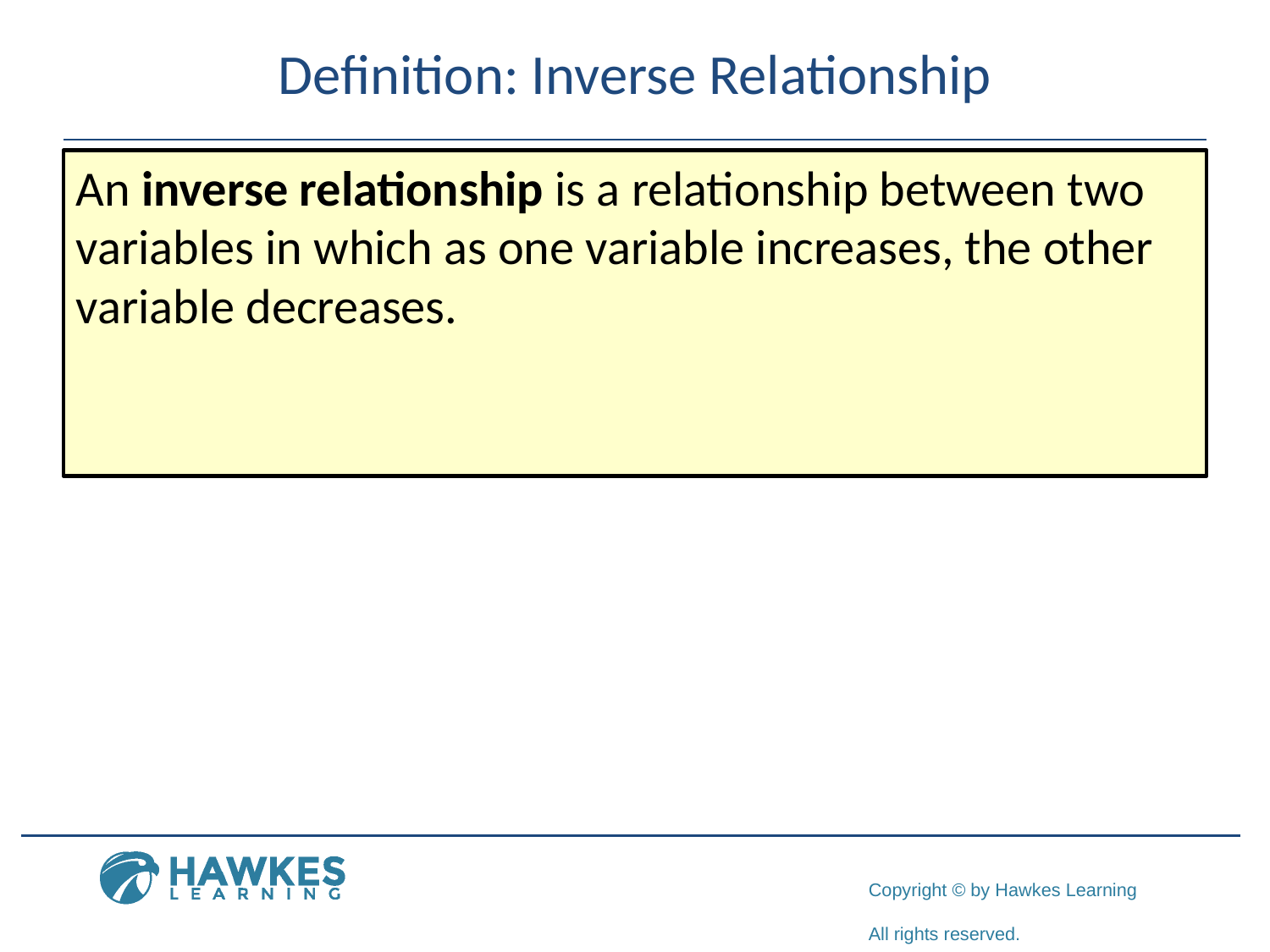

# Definition: Inverse Relationship
An inverse relationship is a relationship between two variables in which as one variable increases, the other variable decreases.